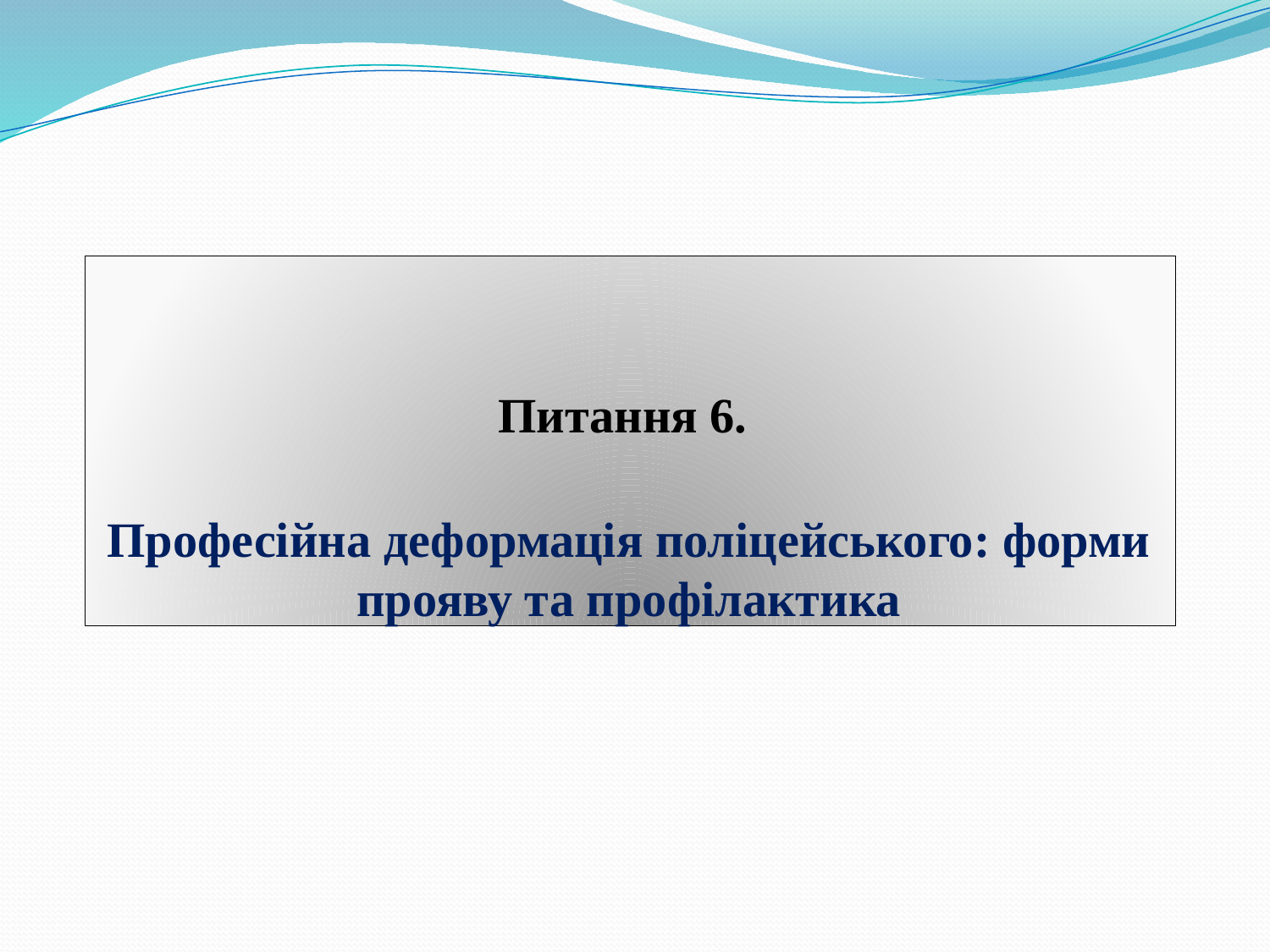

# Питання 6. Професійна деформація поліцейського: форми прояву та профілактика